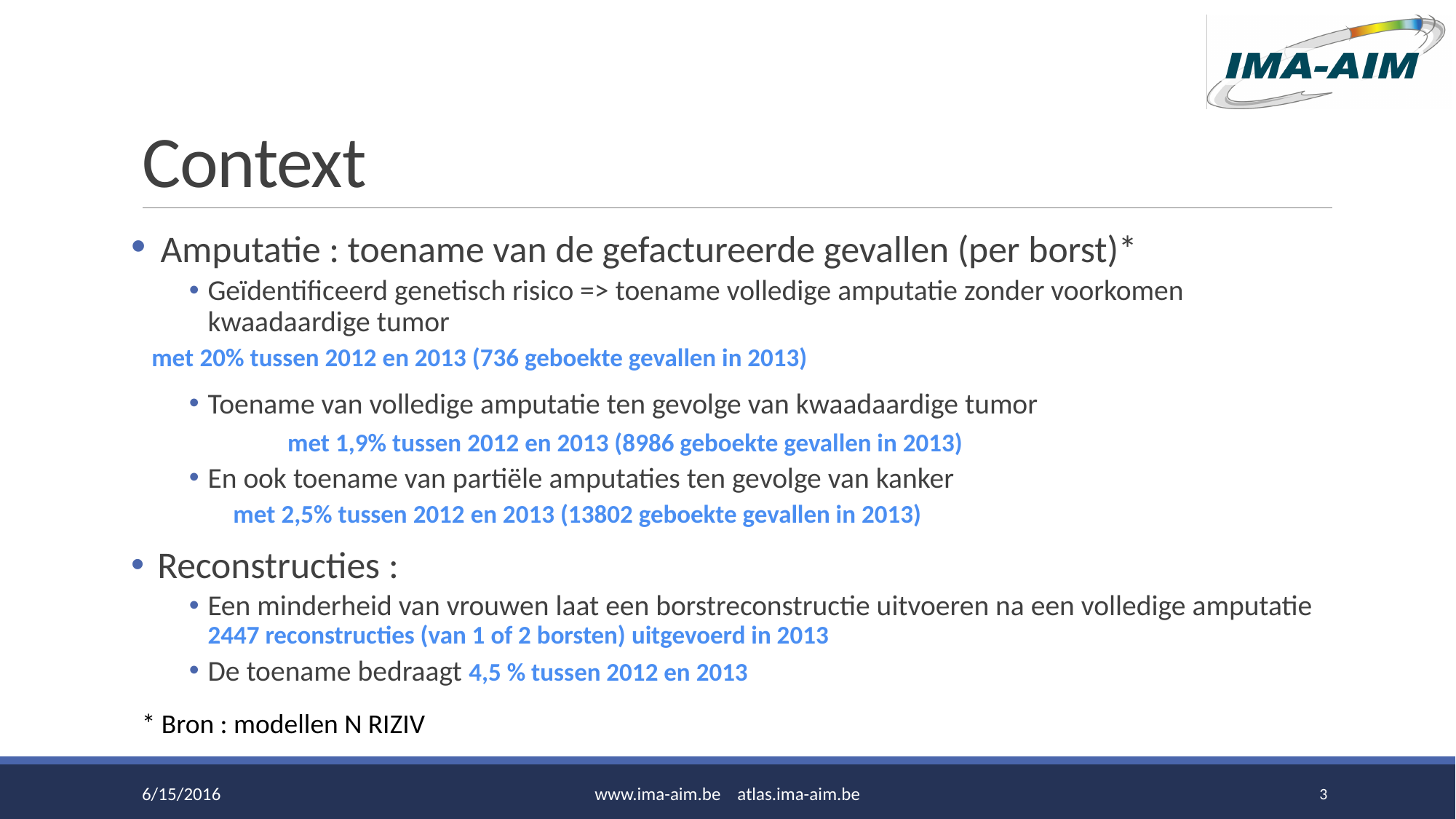

# Context
  Amputatie : toename van de gefactureerde gevallen (per borst)*
Geïdentificeerd genetisch risico => toename volledige amputatie zonder voorkomen kwaadaardige tumor
	met 20% tussen 2012 en 2013 (736 geboekte gevallen in 2013)
Toename van volledige amputatie ten gevolge van kwaadaardige tumor
   	met 1,9% tussen 2012 en 2013 (8986 geboekte gevallen in 2013)
En ook toename van partiële amputaties ten gevolge van kanker
                met 2,5% tussen 2012 en 2013 (13802 geboekte gevallen in 2013)
  Reconstructies :
Een minderheid van vrouwen laat een borstreconstructie uitvoeren na een volledige amputatie 2447 reconstructies (van 1 of 2 borsten) uitgevoerd in 2013
De toename bedraagt 4,5 % tussen 2012 en 2013

* Bron : modellen N RIZIV
6/15/2016
www.ima-aim.be    atlas.ima-aim.be
3